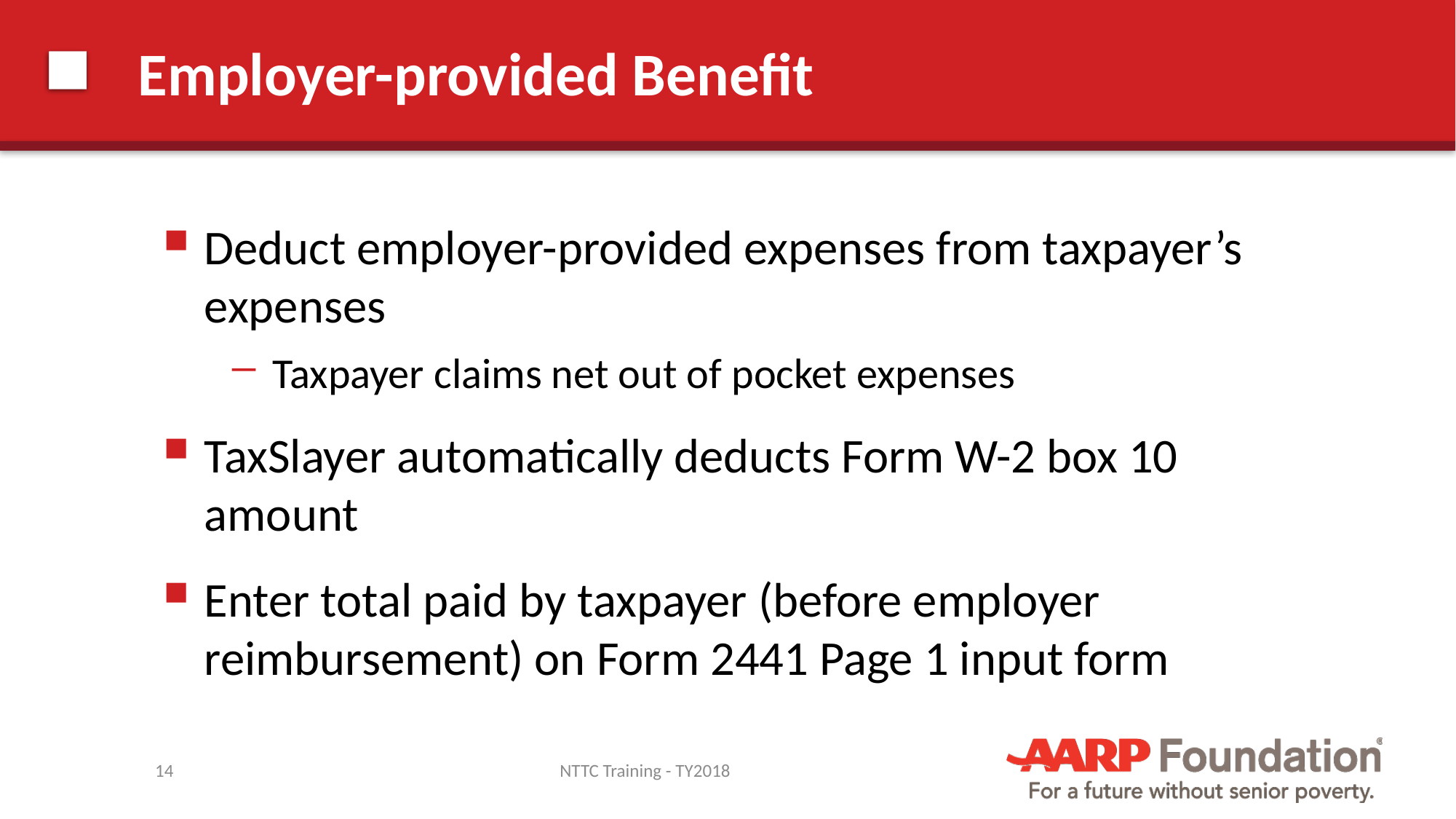

# Employer-provided Benefit
Deduct employer-provided expenses from taxpayer’s expenses
Taxpayer claims net out of pocket expenses
TaxSlayer automatically deducts Form W-2 box 10 amount
Enter total paid by taxpayer (before employer reimbursement) on Form 2441 Page 1 input form
14
NTTC Training - TY2018